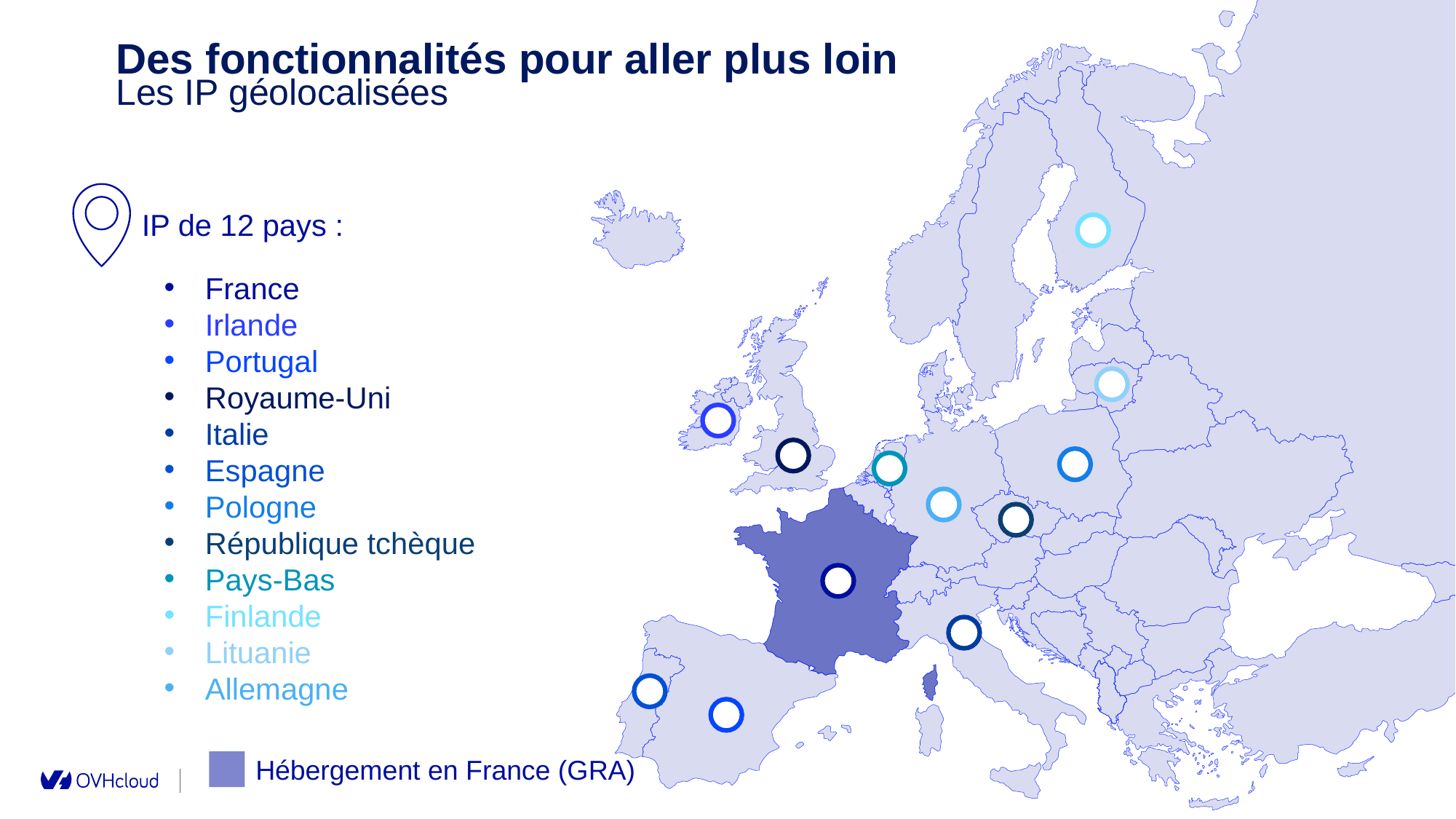

Des fonctionnalités pour aller plus loin
Les IP géolocalisées

IP de 12 pays :

France
Irlande
Portugal
Royaume-Uni
Italie
Espagne
Pologne
République tchèque
Pays-Bas
Finlande
Lituanie
Allemagne

Hébergement en France (GRA)